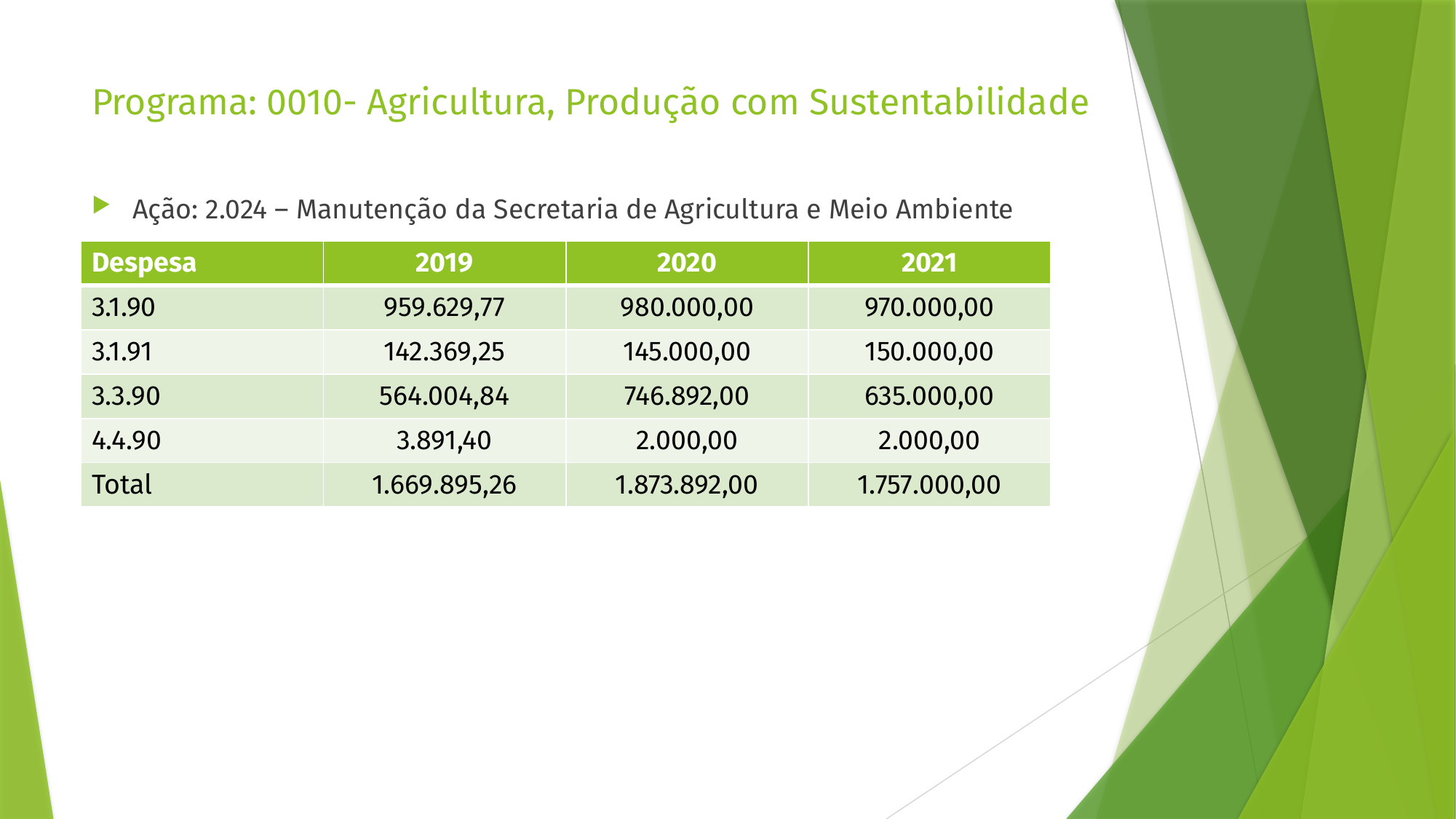

# Programa: 0010- Agricultura, Produção com Sustentabilidade
Ação: 2.024 – Manutenção da Secretaria de Agricultura e Meio Ambiente
| Despesa | 2019 | 2020 | 2021 |
| --- | --- | --- | --- |
| 3.1.90 | 959.629,77 | 980.000,00 | 970.000,00 |
| 3.1.91 | 142.369,25 | 145.000,00 | 150.000,00 |
| 3.3.90 | 564.004,84 | 746.892,00 | 635.000,00 |
| 4.4.90 | 3.891,40 | 2.000,00 | 2.000,00 |
| Total | 1.669.895,26 | 1.873.892,00 | 1.757.000,00 |